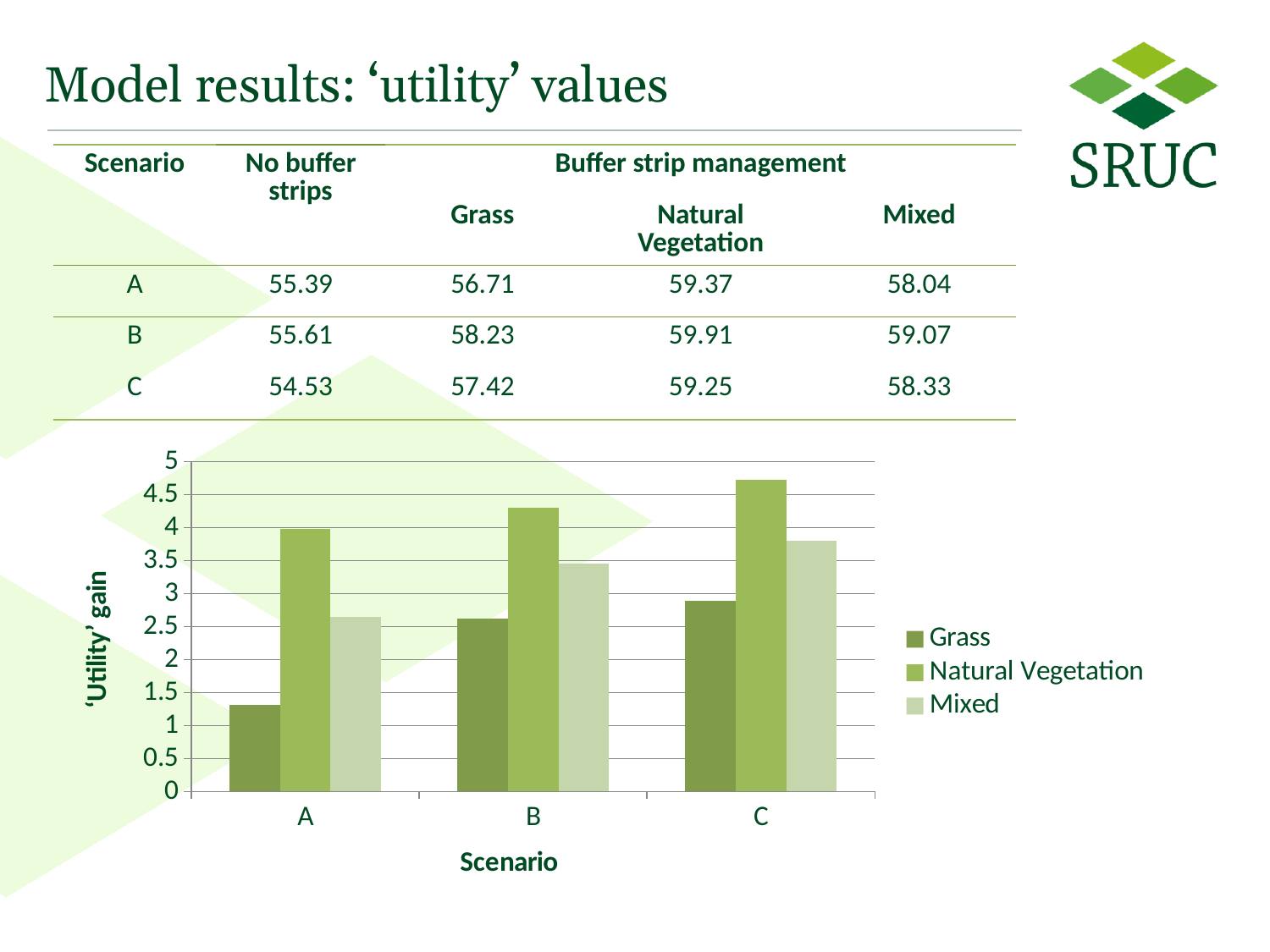

# Model results: ‘utility’ values
| Scenario | No buffer strips | Buffer strip management |  |  |
| --- | --- | --- | --- | --- |
|  |  | Grass | Natural Vegetation | Mixed |
| A | 55.39 | 56.71 | 59.37 | 58.04 |
| B | 55.61 | 58.23 | 59.91 | 59.07 |
| C | 54.53 | 57.42 | 59.25 | 58.33 |

### Chart

| Category | Grass | Natural Vegetation | Mixed |
|---|---|---|---|
| A | 1.3200000000000003 | 3.979999999999997 | 2.6499999999999986 |
| B | 2.6199999999999974 | 4.299999999999997 | 3.460000000000001 |
| C | 2.8900000000000006 | 4.719999999999999 | 3.799999999999997 |